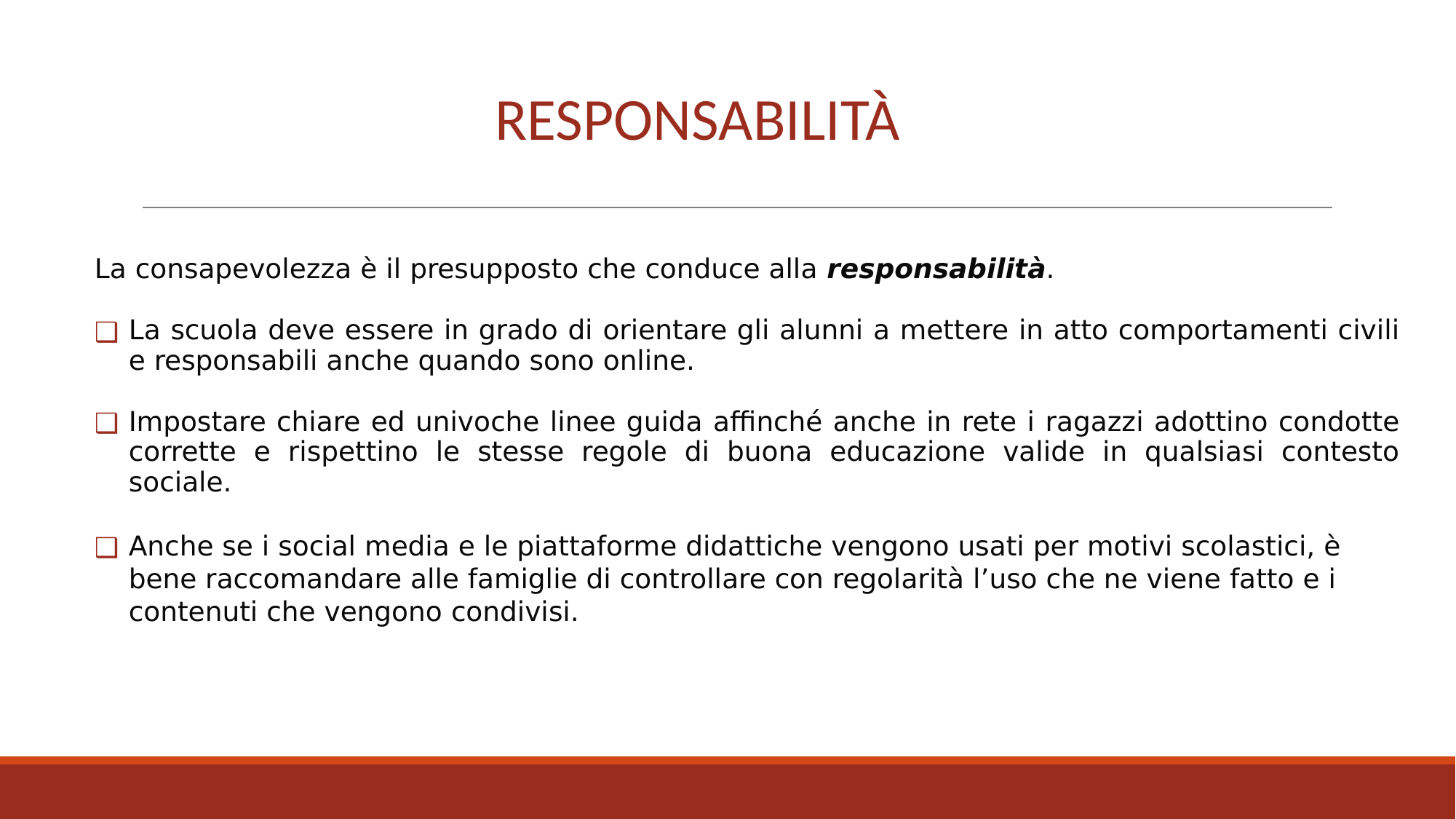

# RESPONSABILITÀ
La consapevolezza è il presupposto che conduce alla responsabilità.

La scuola deve essere in grado di orientare gli alunni a mettere in atto comportamenti civili e responsabili anche quando sono online.

Impostare chiare ed univoche linee guida affinché anche in rete i ragazzi adottino condotte corrette e rispettino le stesse regole di buona educazione valide in qualsiasi contesto sociale.

Anche se i social media e le piattaforme didattiche vengono usati per motivi scolastici, è bene raccomandare alle famiglie di controllare con regolarità l’uso che ne viene fatto e i contenuti che vengono condivisi.